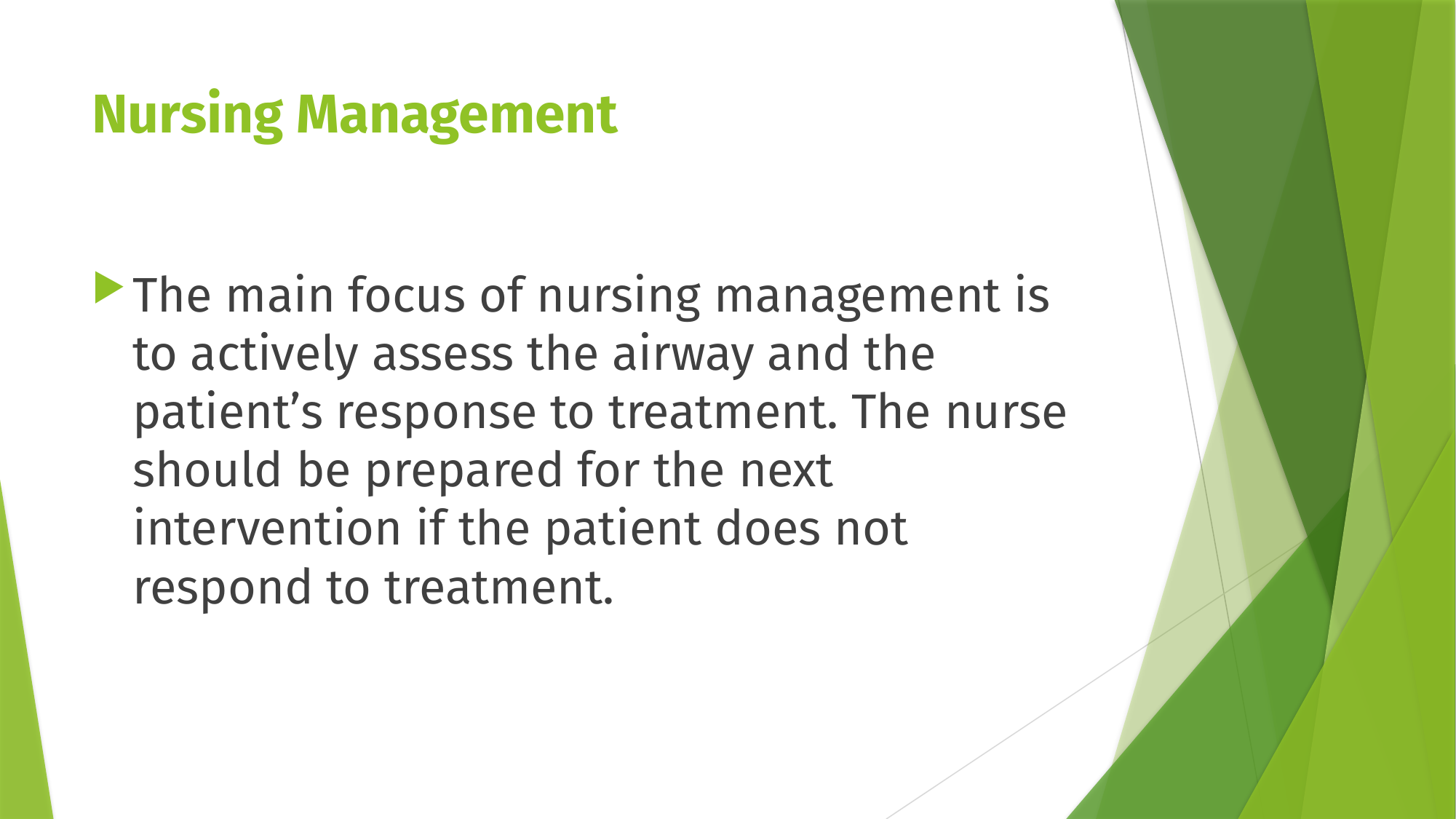

# Nursing Management
The main focus of nursing management is to actively assess the airway and the patient’s response to treatment. The nurse should be prepared for the next intervention if the patient does not respond to treatment.